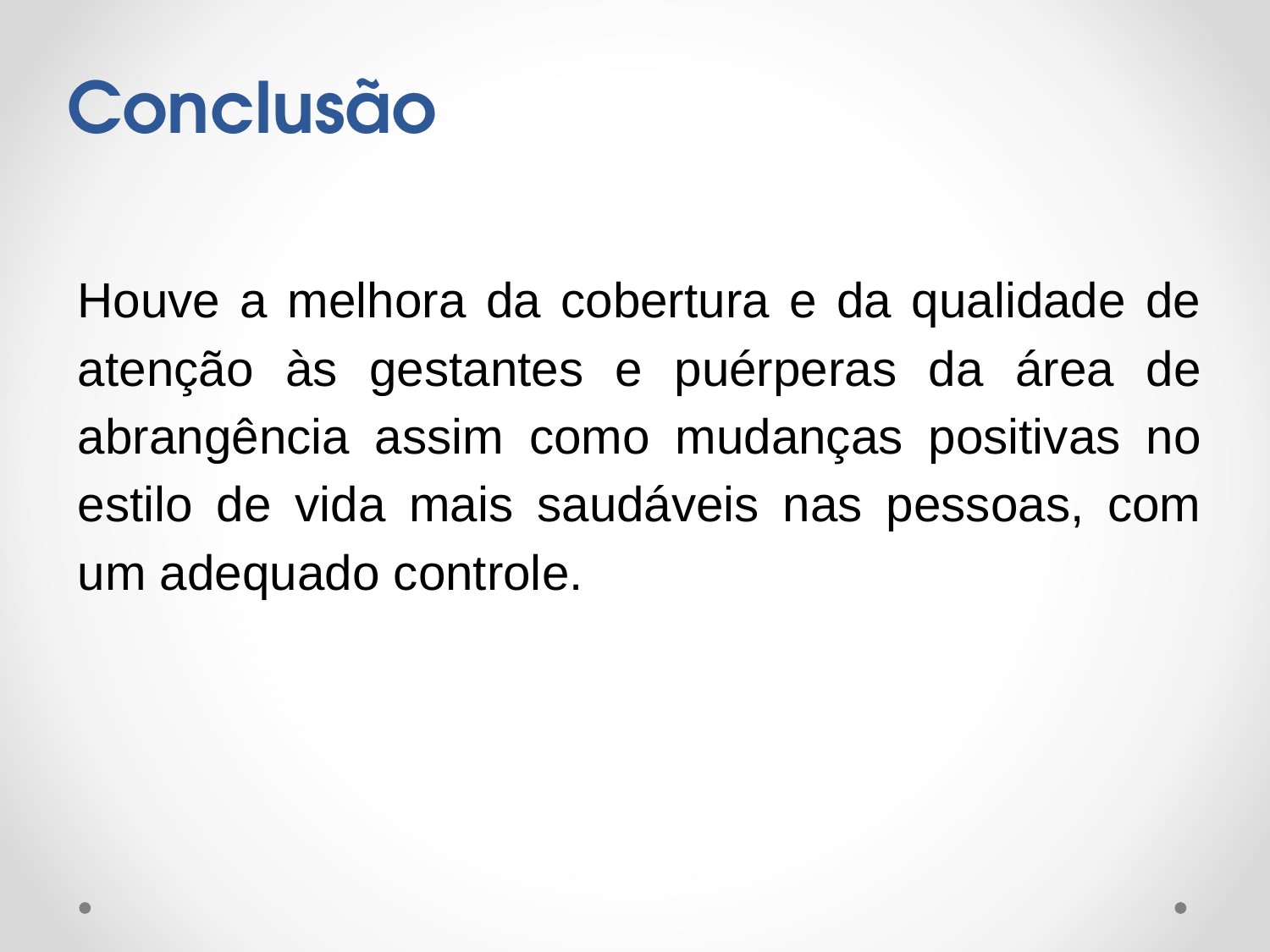

# Conclusão
Houve a melhora da cobertura e da qualidade de atenção às gestantes e puérperas da área de abrangência assim como mudanças positivas no estilo de vida mais saudáveis nas pessoas, com um adequado controle.